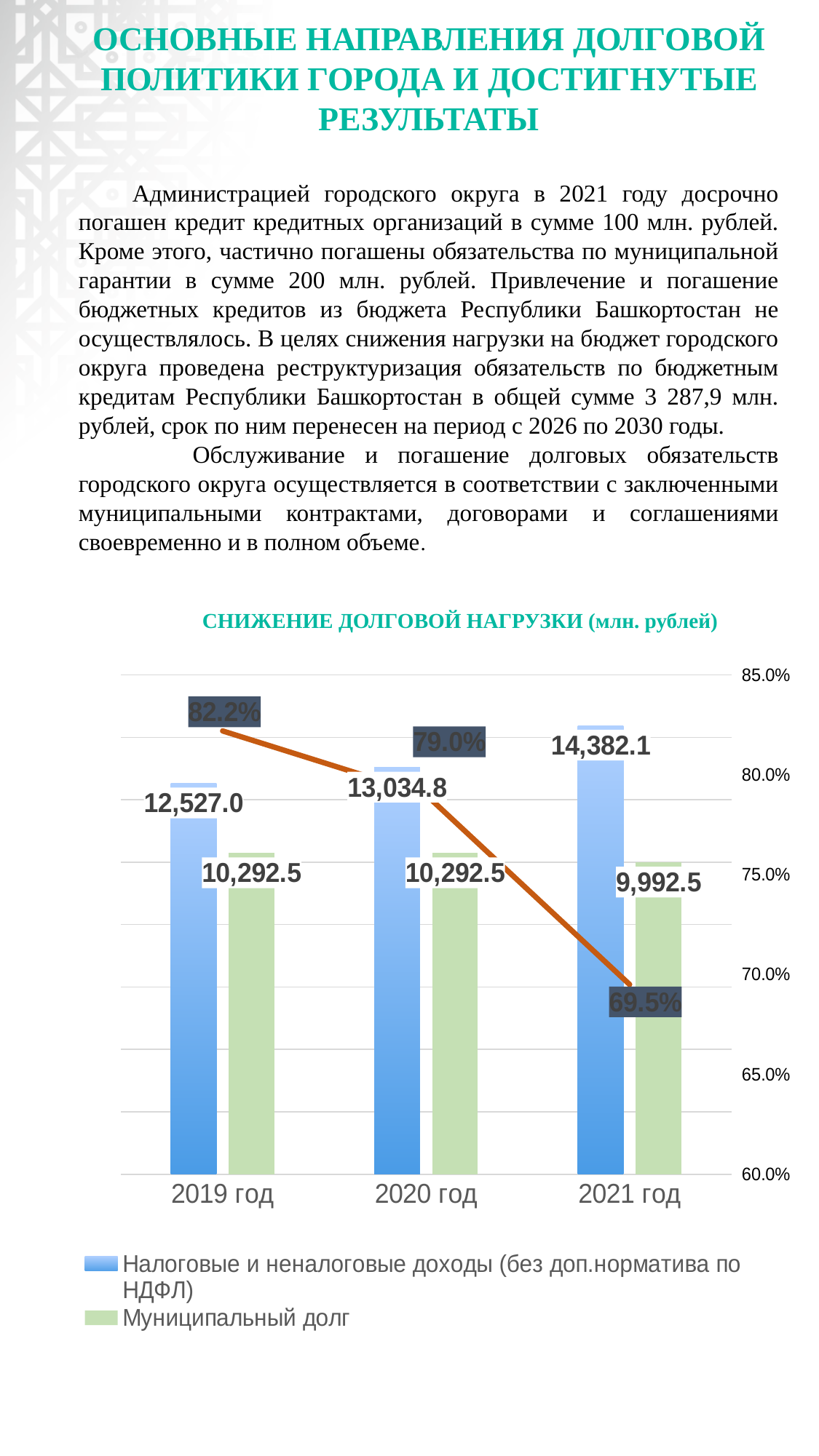

Основные направления долговой политики города и достигнутые результаты

Администрацией городского округа в 2021 году досрочно погашен кредит кредитных организаций в сумме 100 млн. рублей. Кроме этого, частично погашены обязательства по муниципальной гарантии в сумме 200 млн. рублей. Привлечение и погашение бюджетных кредитов из бюджета Республики Башкортостан не осуществлялось. В целях снижения нагрузки на бюджет городского округа проведена реструктуризация обязательств по бюджетным кредитам Республики Башкортостан в общей сумме 3 287,9 млн. рублей, срок по ним перенесен на период с 2026 по 2030 годы.
   Обслуживание и погашение долговых обязательств городского округа осуществляется в соответствии с заключенными муниципальными контрактами, договорами и соглашениями своевременно и в полном объеме.

СНИЖЕНИЕ ДОЛГОВОЙ НАГРУЗКИ (млн. рублей)

### Chart

| Category | Налоговые и неналоговые доходы (без доп.норматива по НДФЛ) | Муниципальный долг | Столбец1 |
|---|---|---|---|
| 2019 год | 12527.0 | 10292.5 | 0.822 |
| 2020 год | 13034.8 | 10292.5 | 0.79 |
| 2021 год | 14382.1 | 9992.5 | 0.695 |